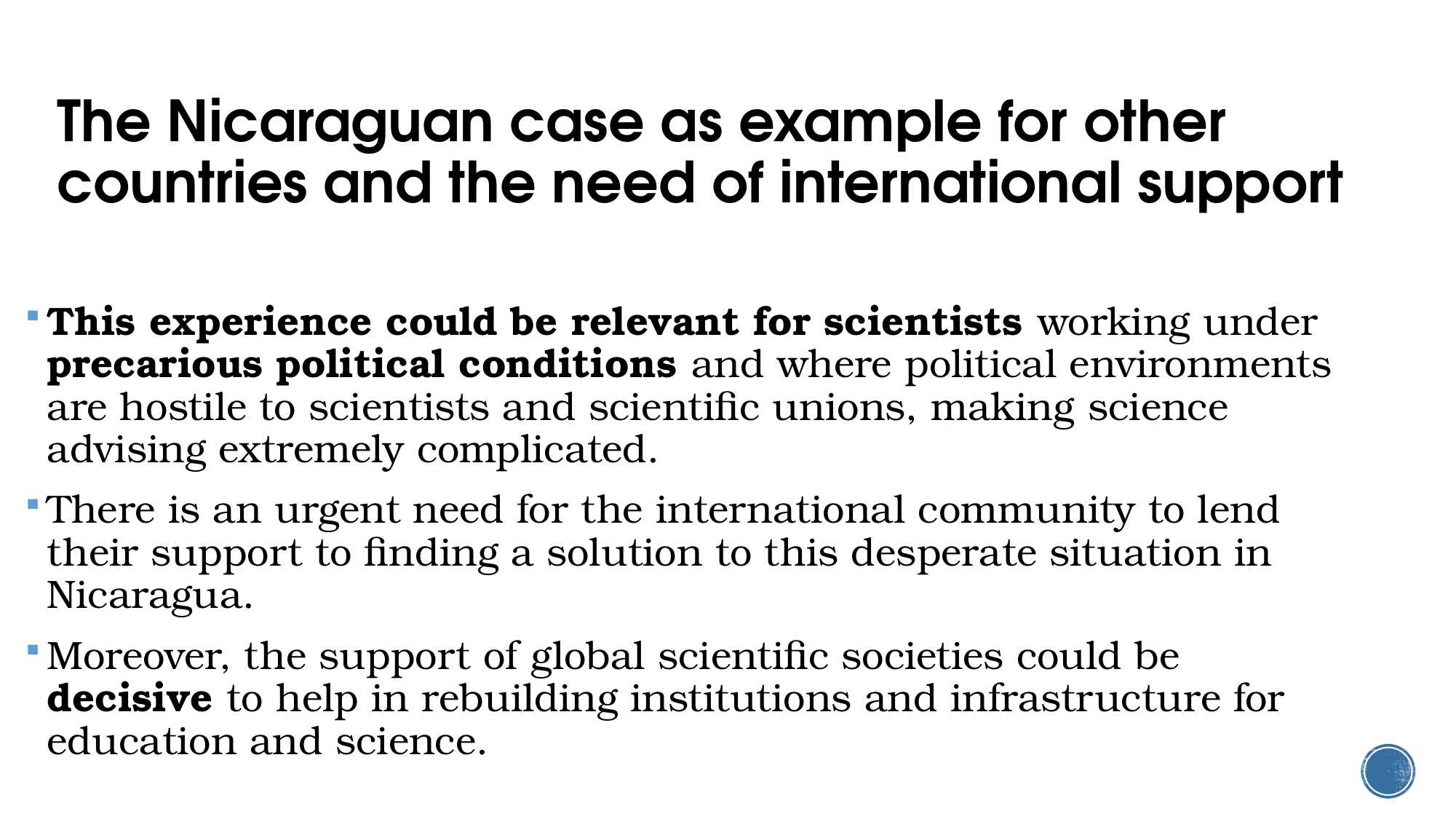

# The Nicaraguan case as example for other countries and the need of international support
This experience could be relevant for scientists working under precarious political conditions and where political environments are hostile to scientists and scientific unions, making science advising extremely complicated.
There is an urgent need for the international community to lend their support to finding a solution to this desperate situation in Nicaragua.
Moreover, the support of global scientific societies could be decisive to help in rebuilding institutions and infrastructure for education and science.